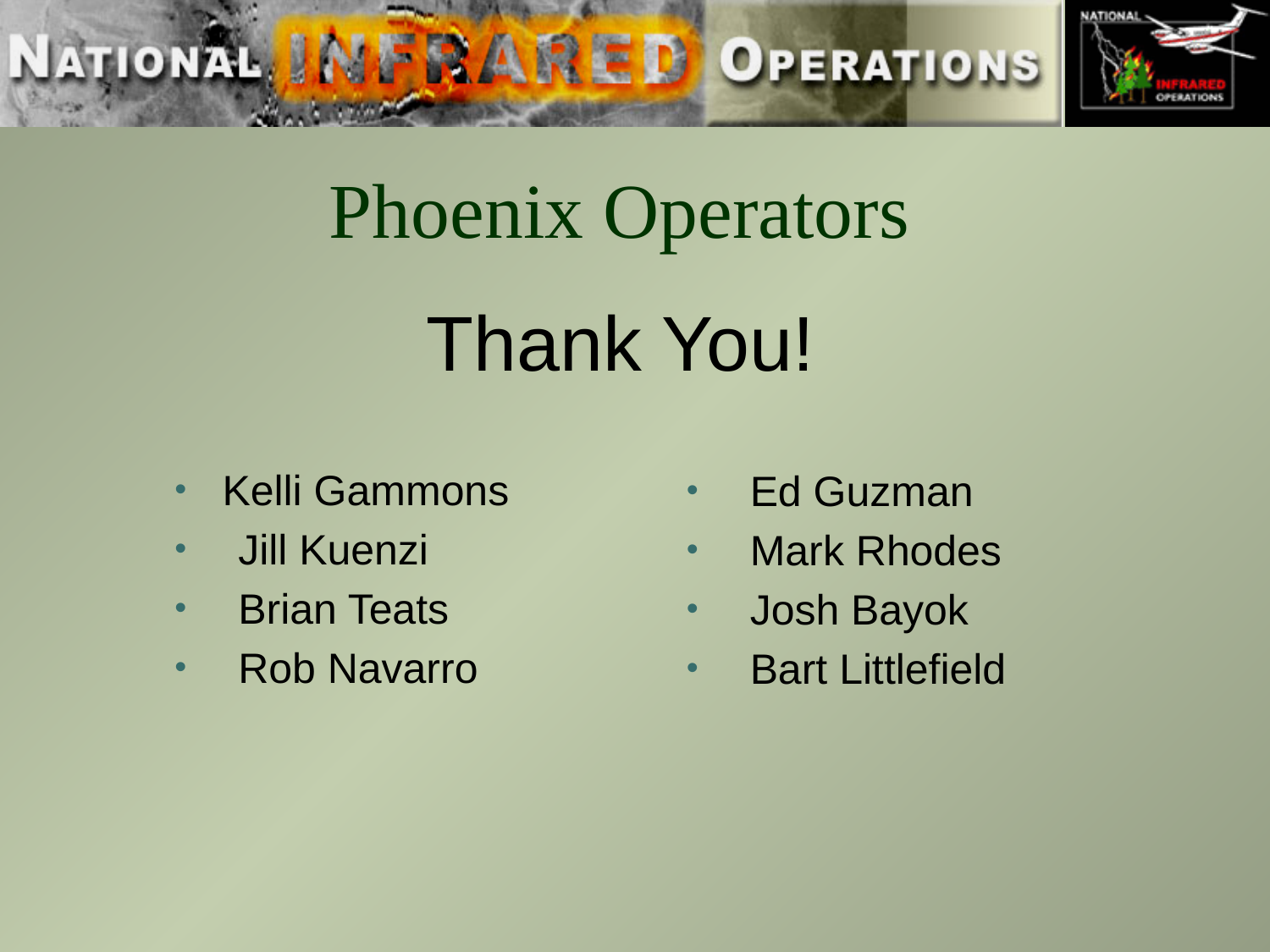

# Phoenix Operators
 Thank You!

Kelli Gammons
Jill Kuenzi
Brian Teats
Rob Navarro
Ed Guzman
Mark Rhodes
Josh Bayok
Bart Littlefield